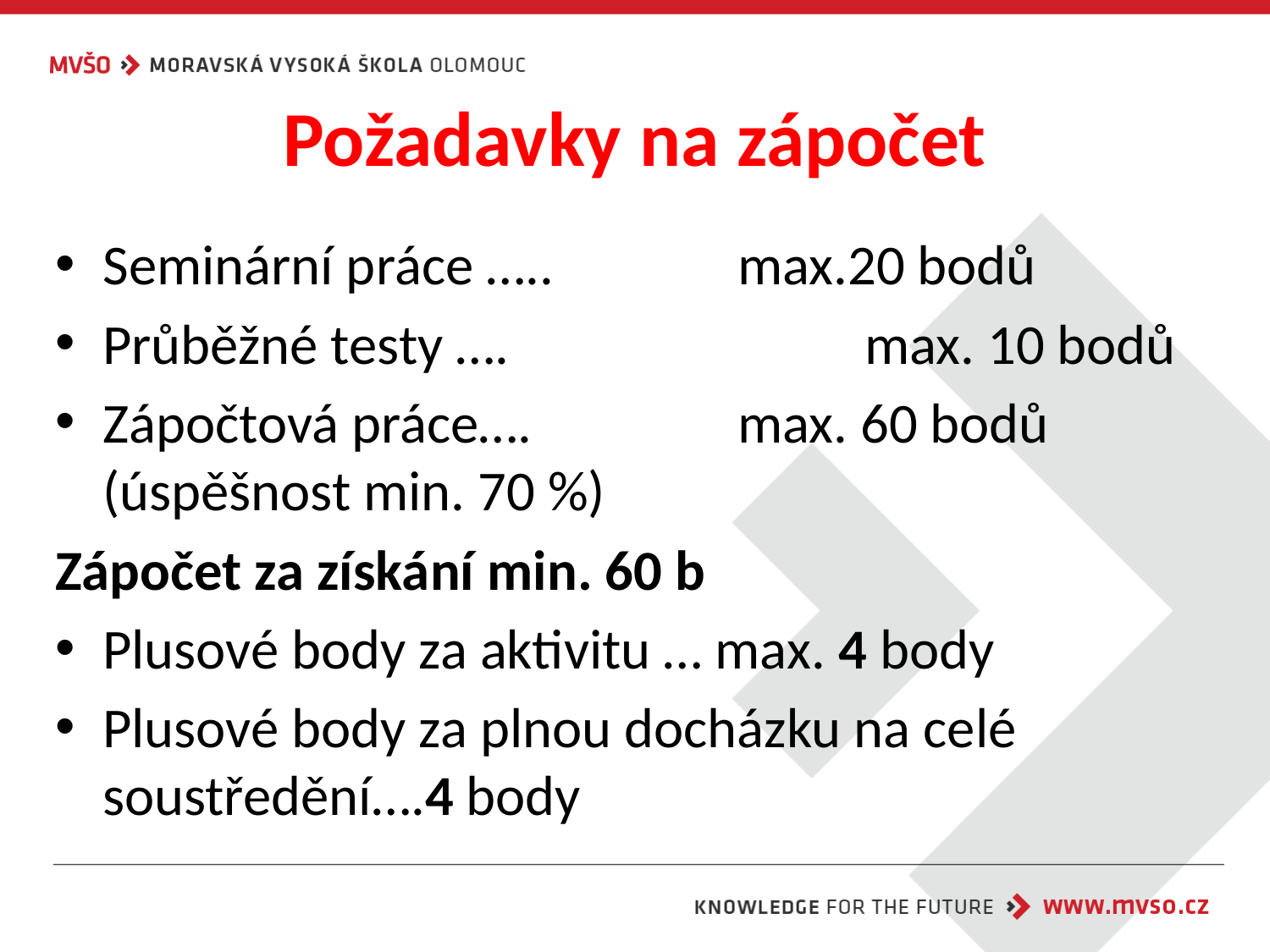

# Požadavky na zápočet
Seminární práce ….. 		max.20 bodů
Průběžné testy …. 		 	max. 10 bodů
Zápočtová práce….		max. 60 bodů (úspěšnost min. 70 %)
Zápočet za získání min. 60 b
Plusové body za aktivitu … max. 4 body
Plusové body za plnou docházku na celé soustředění….4 body